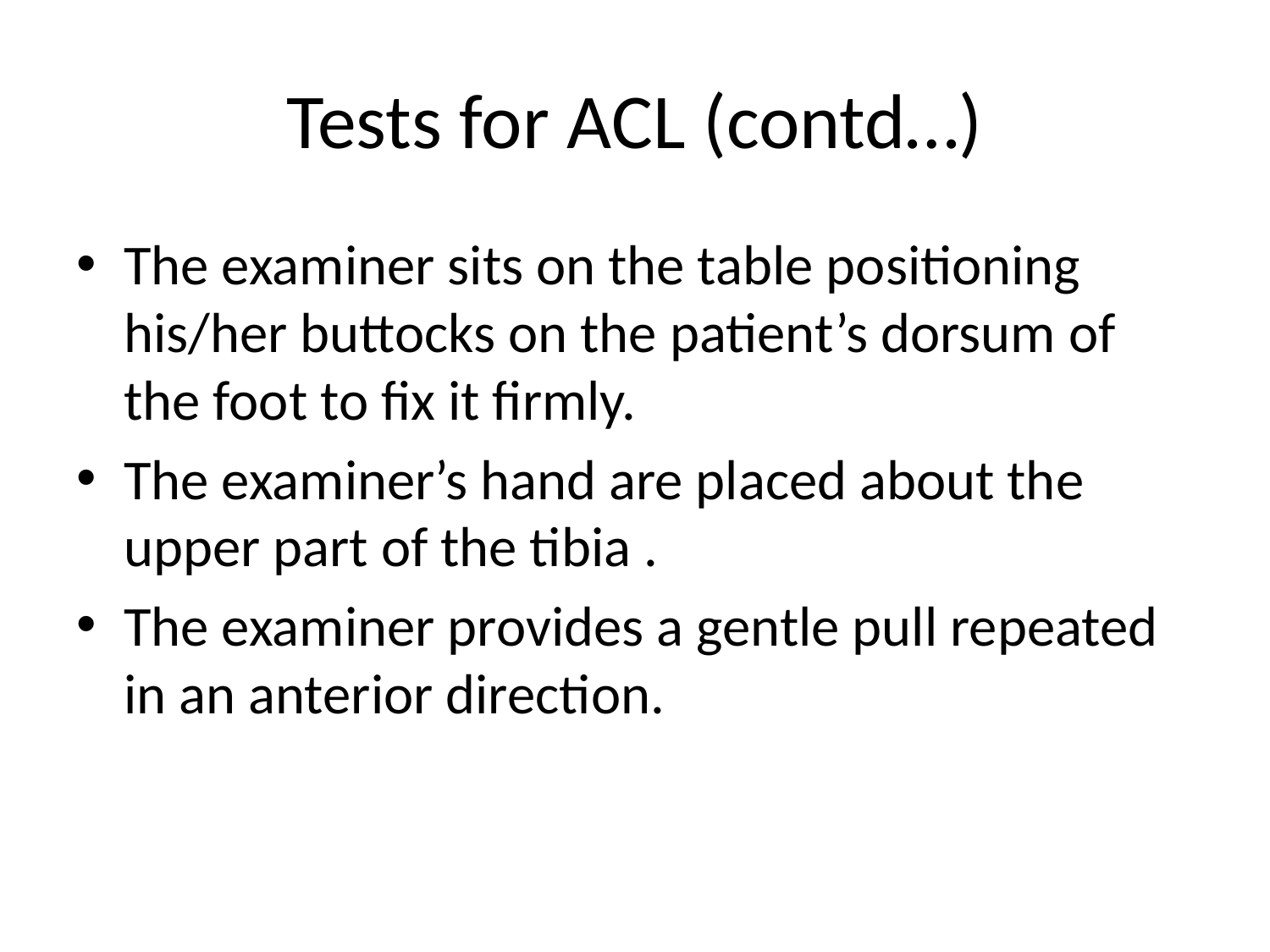

# Tests for ACL (contd…)
The examiner sits on the table positioning his/her buttocks on the patient’s dorsum of the foot to fix it firmly.
The examiner’s hand are placed about the upper part of the tibia .
The examiner provides a gentle pull repeated in an anterior direction.